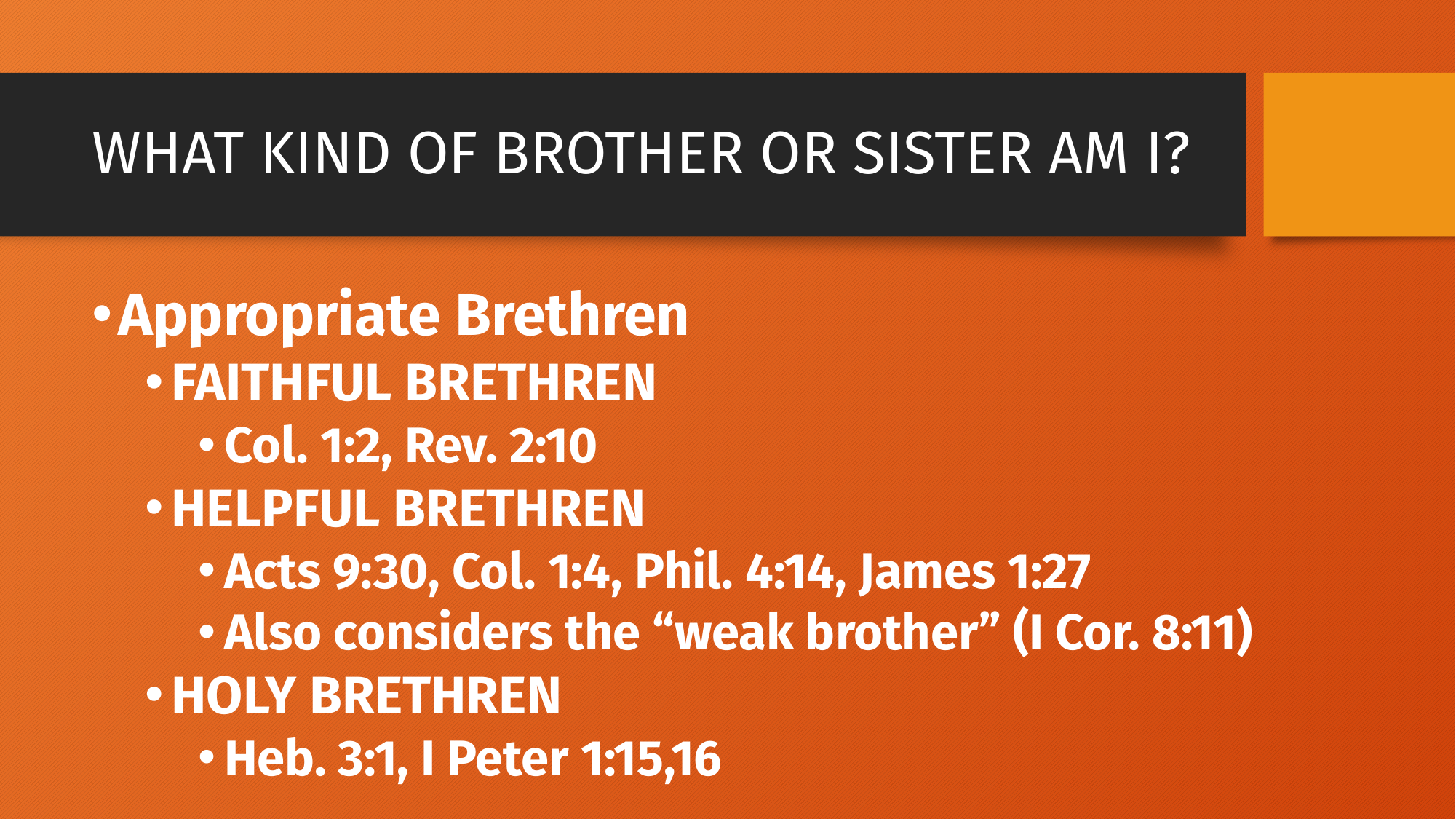

# WHAT KIND OF BROTHER OR SISTER AM I?
Appropriate Brethren
FAITHFUL BRETHREN
Col. 1:2, Rev. 2:10
HELPFUL BRETHREN
Acts 9:30, Col. 1:4, Phil. 4:14, James 1:27
Also considers the “weak brother” (I Cor. 8:11)
HOLY BRETHREN
Heb. 3:1, I Peter 1:15,16